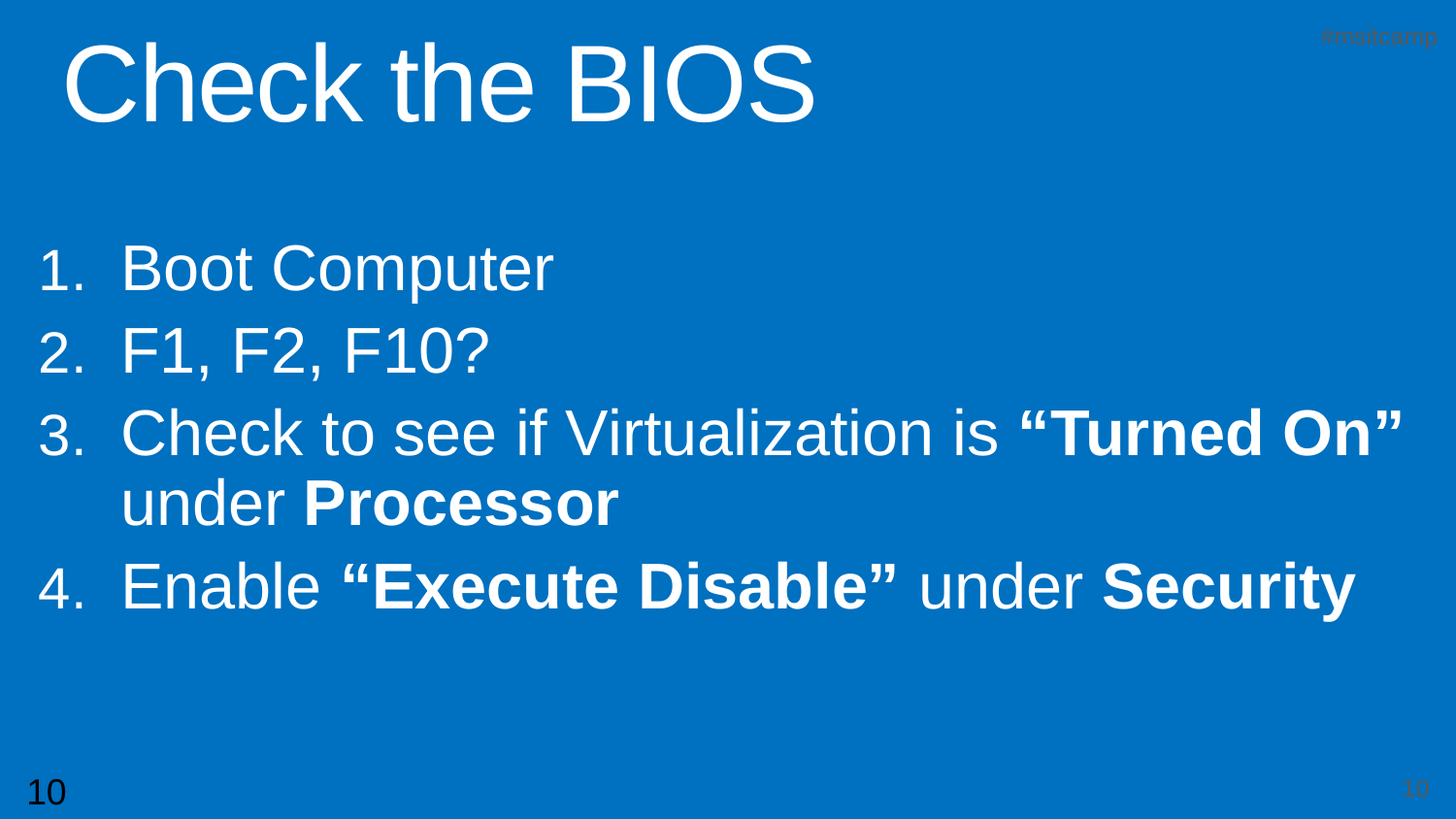

# Check the BIOS
Boot Computer
F1, F2, F10?
Check to see if Virtualization is “Turned On” under Processor
Enable “Execute Disable” under Security
10